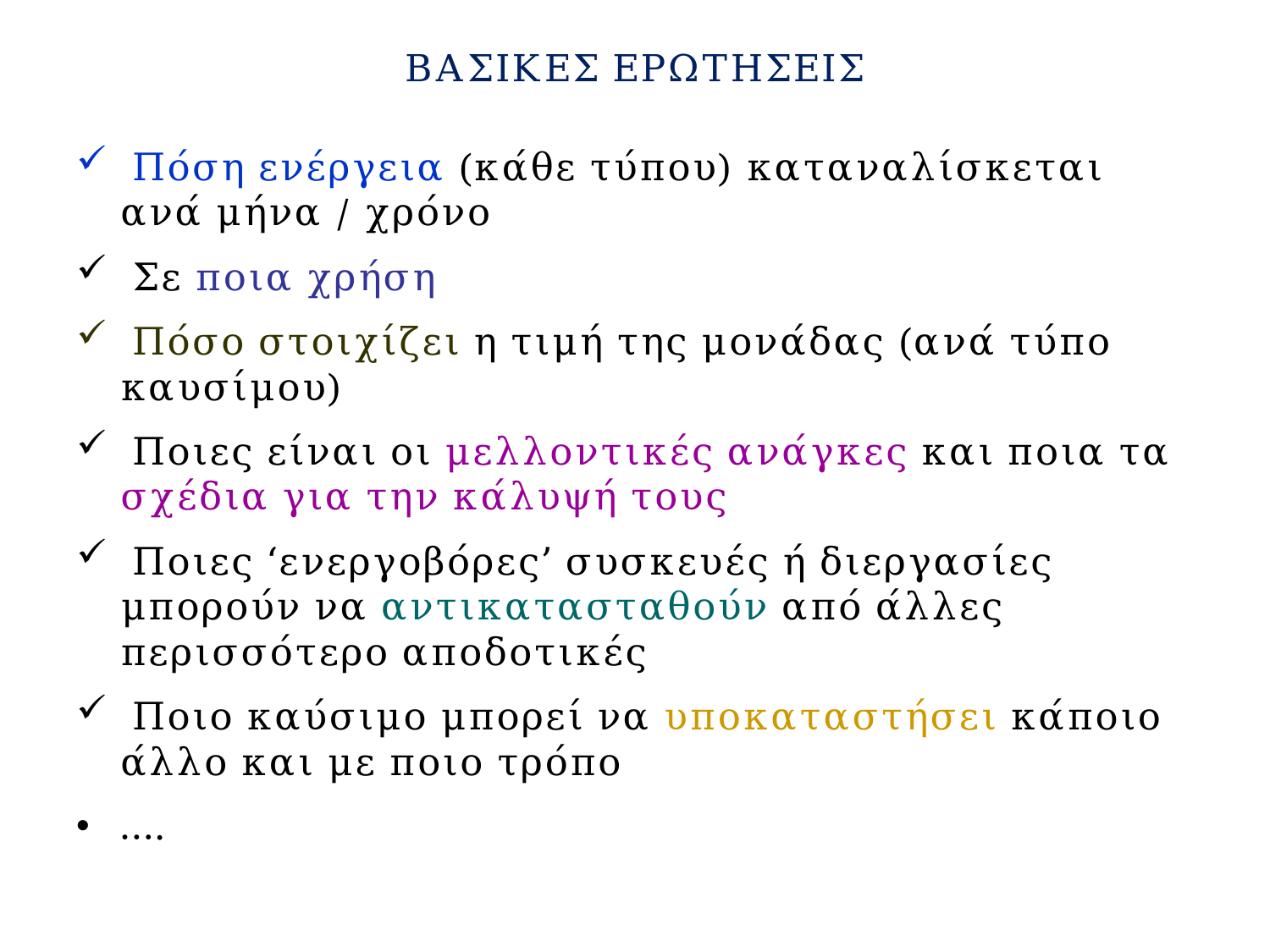

# ΒΑΣΙΚΕΣ ΕΡΩΤΗΣΕΙΣ
 Πόση ενέργεια (κάθε τύπου) καταναλίσκεται ανά μήνα / χρόνο
 Σε ποια χρήση
 Πόσο στοιχίζει η τιμή της μονάδας (ανά τύπο καυσίμου)
 Ποιες είναι οι μελλοντικές ανάγκες και ποια τα σχέδια για την κάλυψή τους
 Ποιες ‘ενεργοβόρες’ συσκευές ή διεργασίες μπορούν να αντικατασταθούν από άλλες περισσότερο αποδοτικές
 Ποιο καύσιμο μπορεί να υποκαταστήσει κάποιο άλλο και με ποιο τρόπο
….